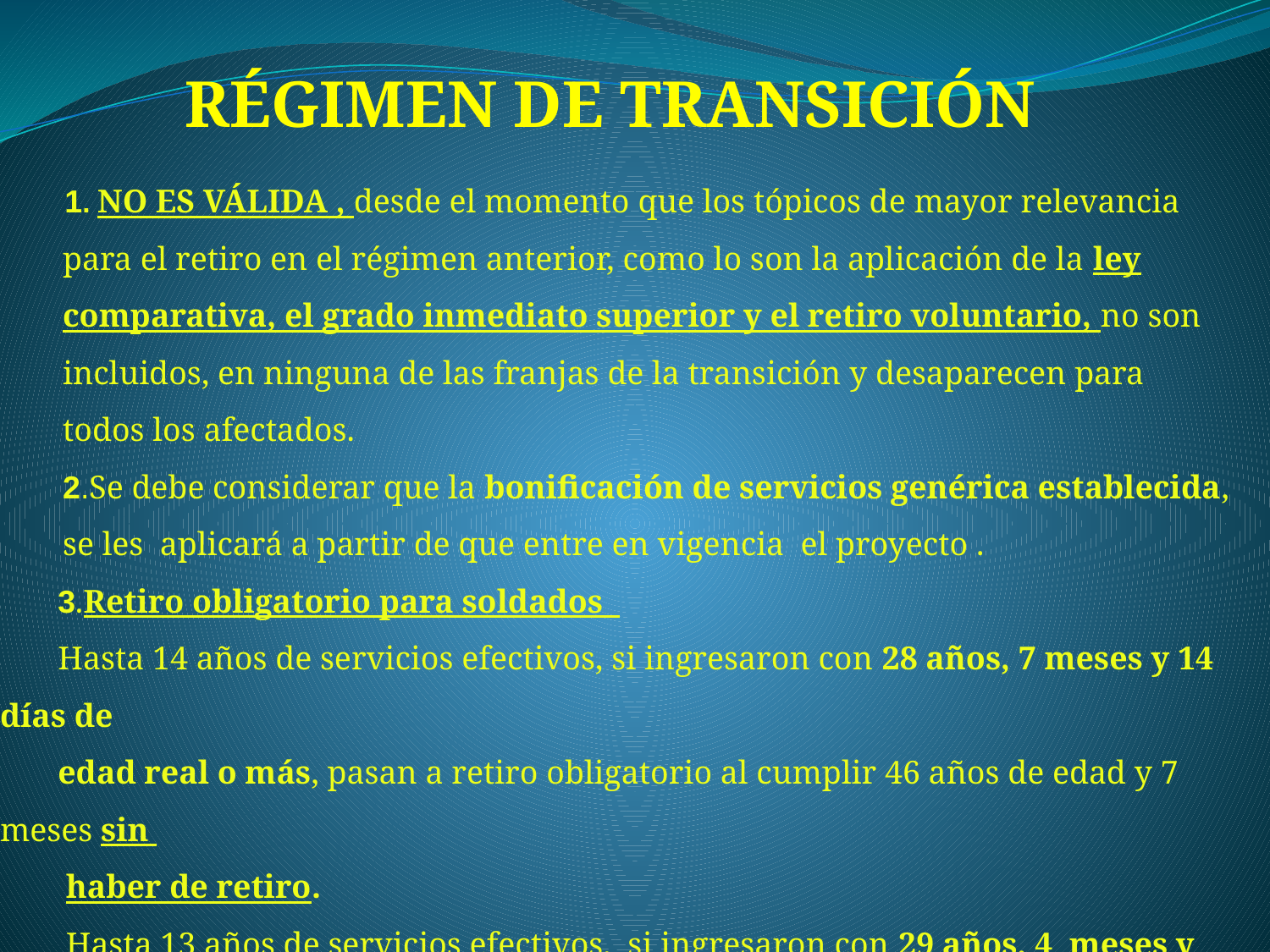

# RÉGIMEN DE TRANSICIÓN

      1. NO ES VÁLIDA , desde el momento que los tópicos de mayor relevancia para el retiro en el régimen anterior, como lo son la aplicación de la ley comparativa, el grado inmediato superior y el retiro voluntario, no son incluidos, en ninguna de las franjas de la transición y desaparecen para todos los afectados.
2.Se debe considerar que la bonificación de servicios genérica establecida, se les  aplicará a partir de que entre en vigencia  el proyecto .
       3.Retiro obligatorio para soldados
       Hasta 14 años de servicios efectivos, si ingresaron con 28 años, 7 meses y 14 días de
       edad real o más, pasan a retiro obligatorio al cumplir 46 años de edad y 7 meses sin
        haber de retiro.
        Hasta 13 años de servicios efectivos,  si ingresaron con 29 años, 4  meses y 21 días de
         edad real  o  más, pasan a  retiro obligatorio al cumplir 46 años de  edad y 10 meses
        sin haber de retiro.